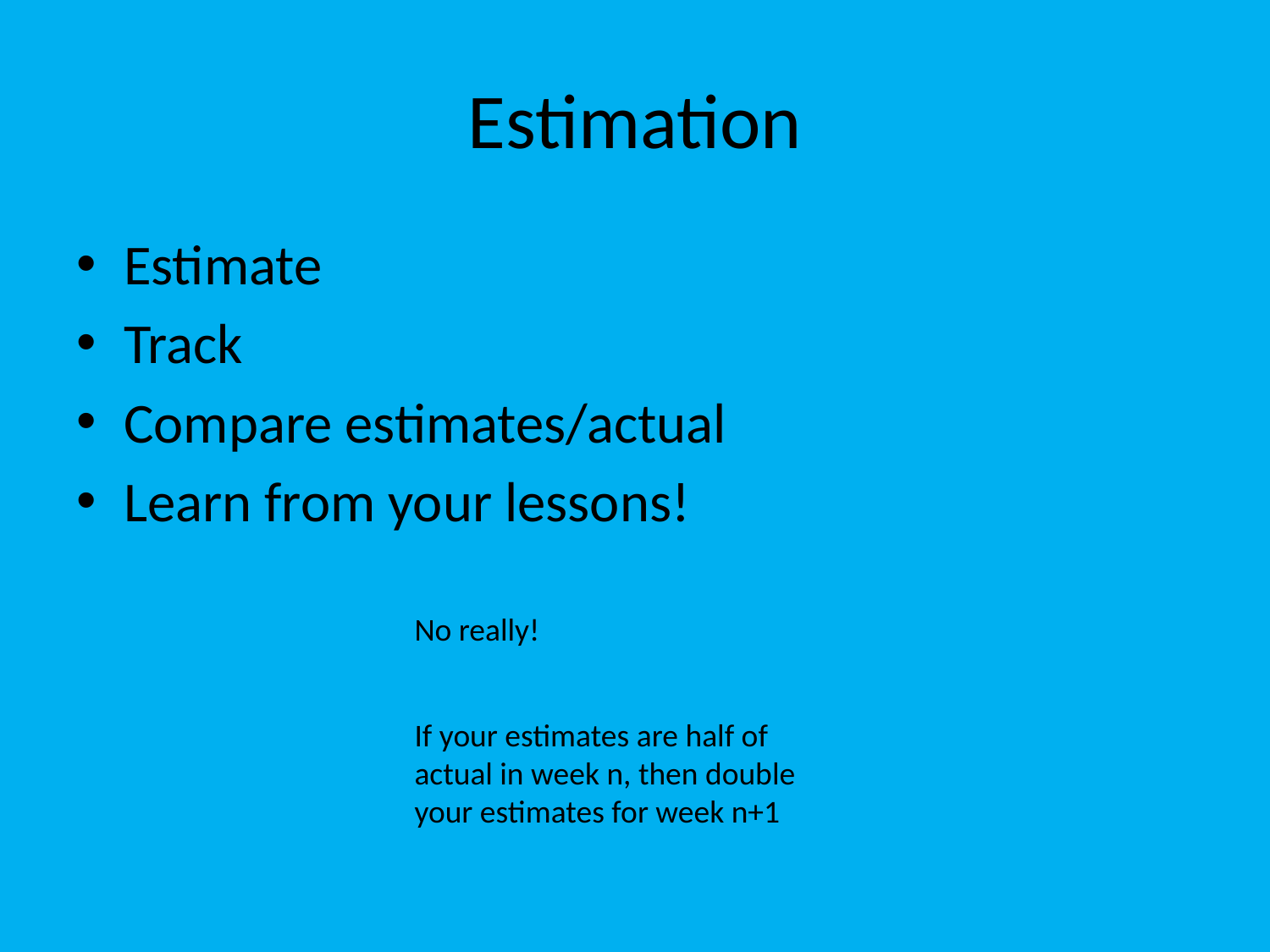

# Estimation
Estimate
Track
Compare estimates/actual
Learn from your lessons!
No really!
If your estimates are half of actual in week n, then double your estimates for week n+1